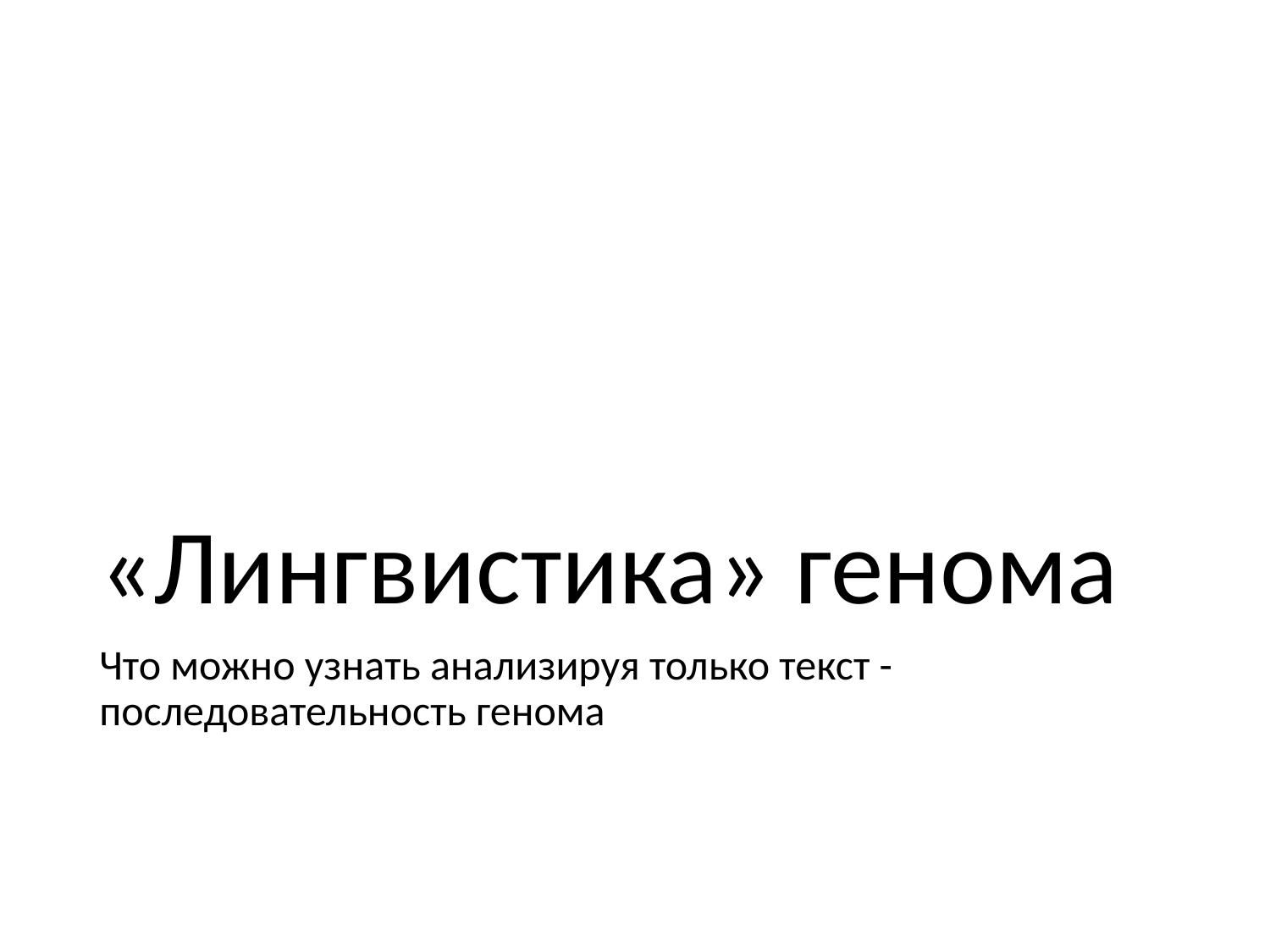

# «Лингвистика» генома
Что можно узнать анализируя только текст -последовательность генома